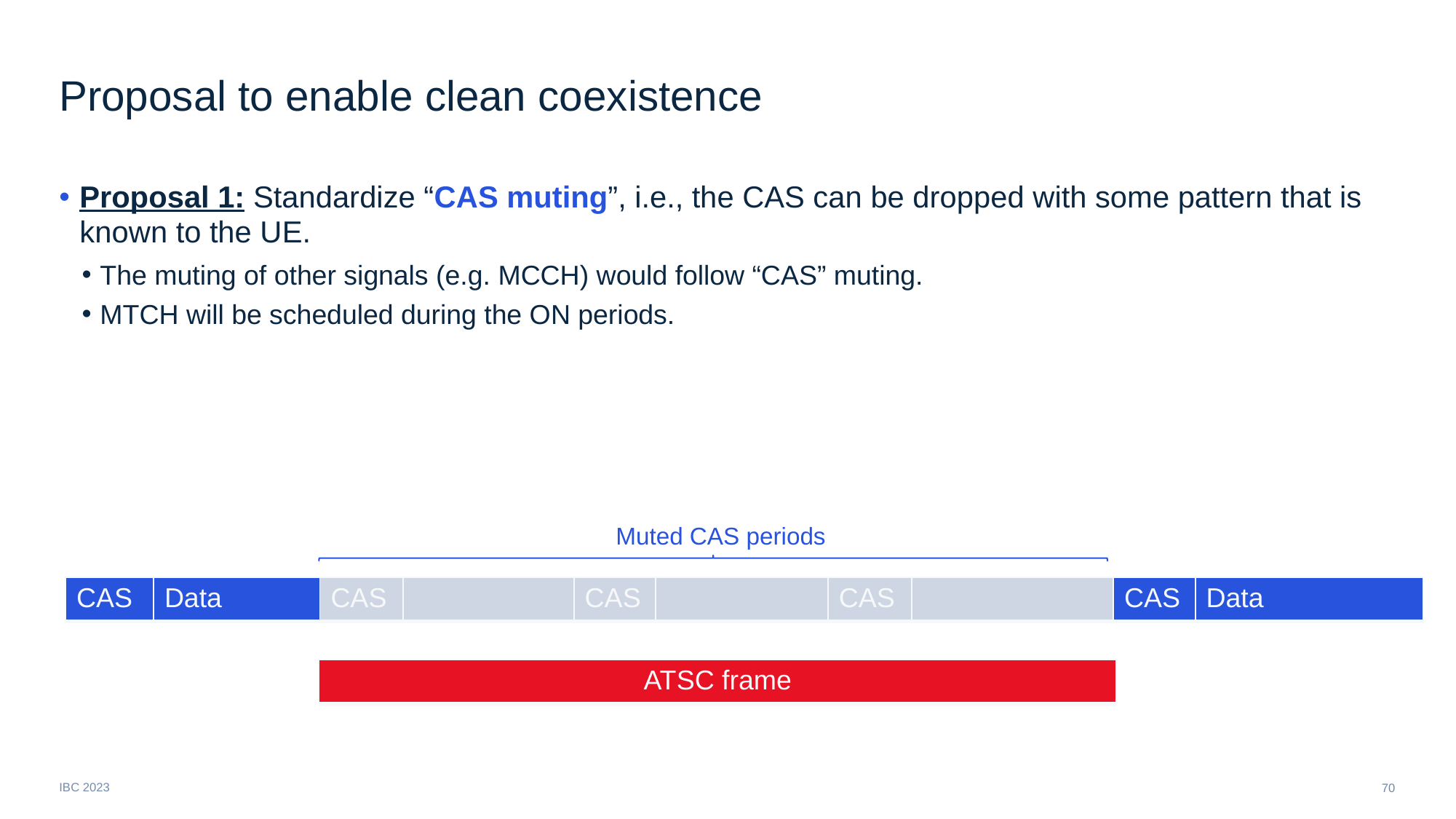

# Proposal to enable clean coexistence

Proposal 1: Standardize “CAS muting”, i.e., the CAS can be dropped with some pattern that is known to the UE.
The muting of other signals (e.g. MCCH) would follow “CAS” muting.
MTCH will be scheduled during the ON periods.
Muted CAS periods
| CAS | Data | CAS |  | CAS |  | CAS |  | CAS | Data |
| --- | --- | --- | --- | --- | --- | --- | --- | --- | --- |
| ATSC frame |
| --- |
IBC 2023